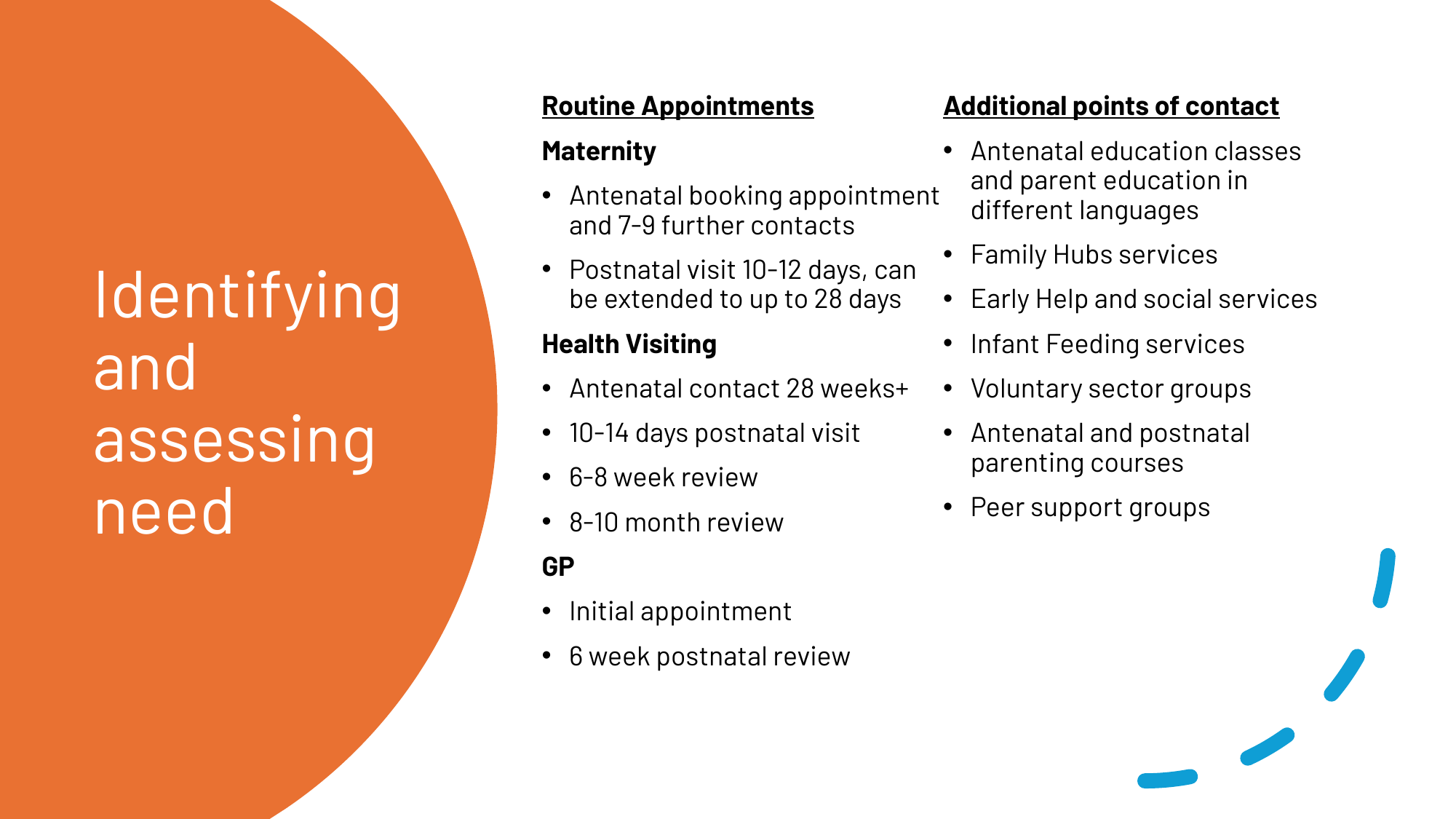

Routine Appointments
Maternity
Antenatal booking appointment and 7-9 further contacts
Postnatal visit 10-12 days, can be extended to up to 28 days
Health Visiting
Antenatal contact 28 weeks+
10-14 days postnatal visit
6-8 week review
8-10 month review
GP
Initial appointment
6 week postnatal review

Additional points of contact
Antenatal education classes and parent education in different languages
Family Hubs services
Early Help and social services
Infant Feeding services
Voluntary sector groups
Antenatal and postnatal parenting courses
Peer support groups
# Identifying and assessing need